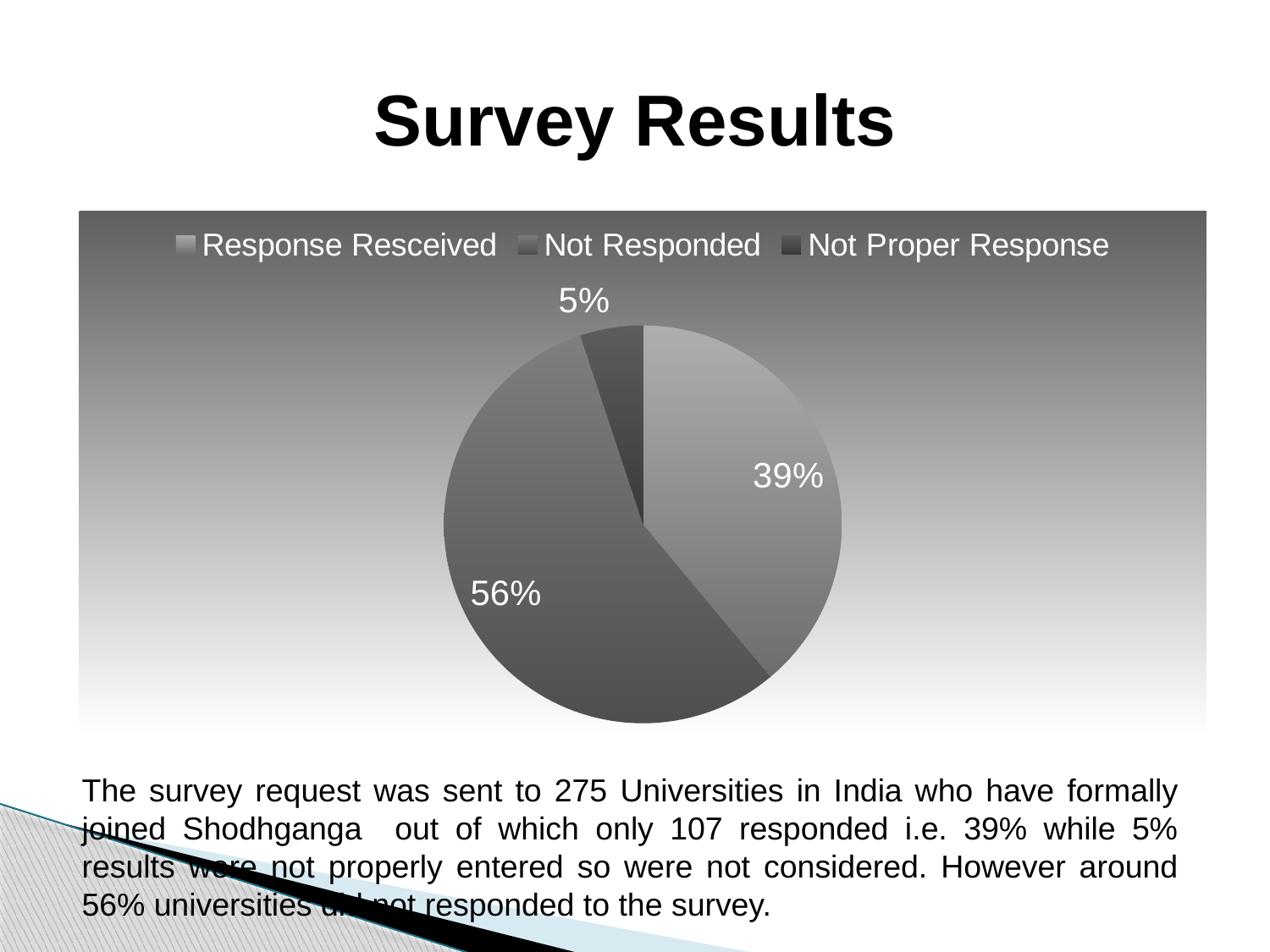

# Survey Results

### Chart

| Category |  |
|---|---|
| Response Resceived | 107.0 |
| Not Responded | 154.0 |
| Not Proper Response | 14.0 |
The survey request was sent to 275 Universities in India who have formally joined Shodhganga  out of which only 107 responded i.e. 39% while 5% results were not properly entered so were not considered. However around 56% universities did not responded to the survey.